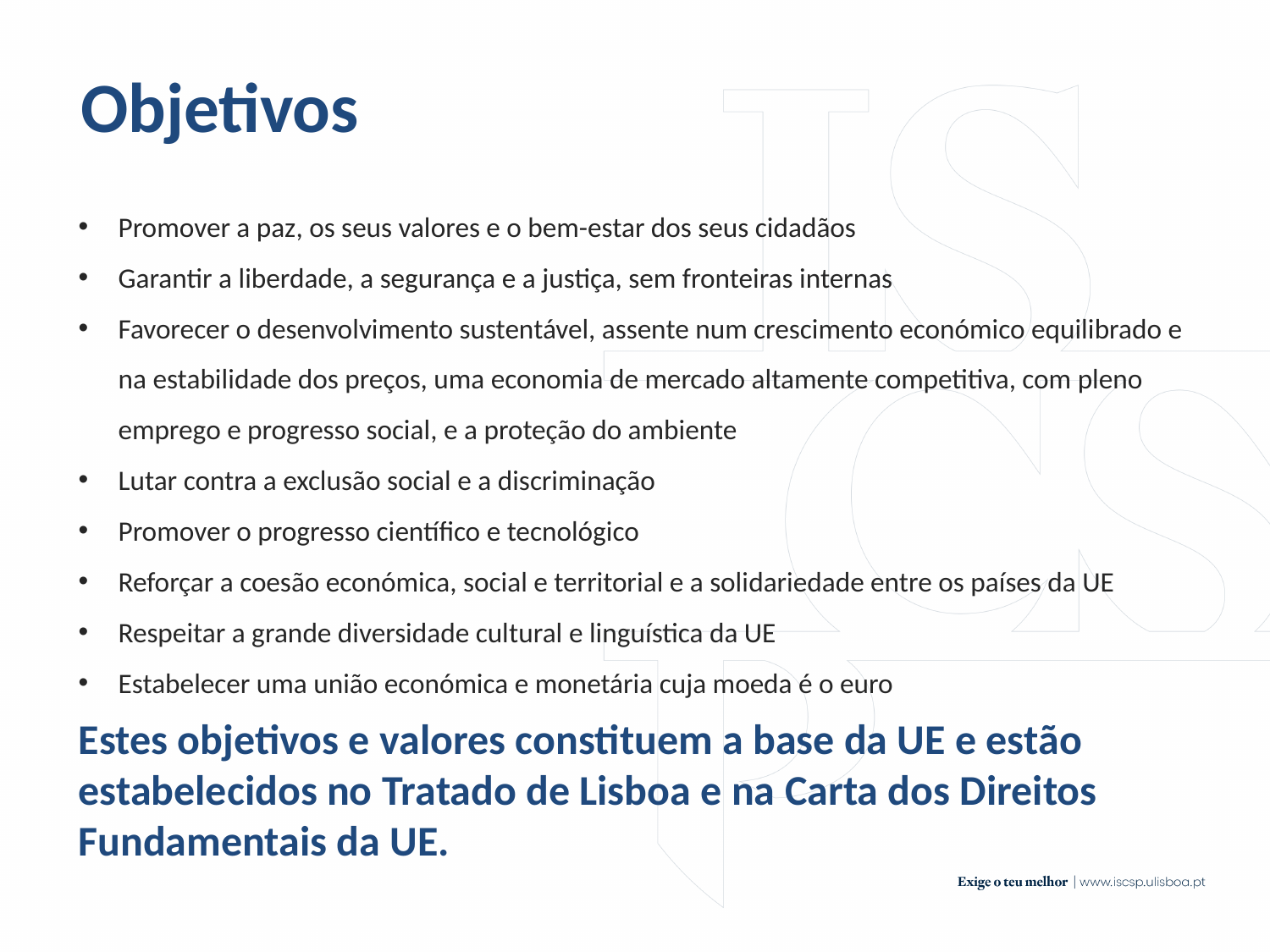

Objetivos
Promover a paz, os seus valores e o bem-estar dos seus cidadãos
Garantir a liberdade, a segurança e a justiça, sem fronteiras internas
Favorecer o desenvolvimento sustentável, assente num crescimento económico equilibrado e na estabilidade dos preços, uma economia de mercado altamente competitiva, com pleno emprego e progresso social, e a proteção do ambiente
Lutar contra a exclusão social e a discriminação
Promover o progresso científico e tecnológico
Reforçar a coesão económica, social e territorial e a solidariedade entre os países da UE
Respeitar a grande diversidade cultural e linguística da UE
Estabelecer uma união económica e monetária cuja moeda é o euro
Estes objetivos e valores constituem a base da UE e estão estabelecidos no Tratado de Lisboa e na Carta dos Direitos Fundamentais da UE.